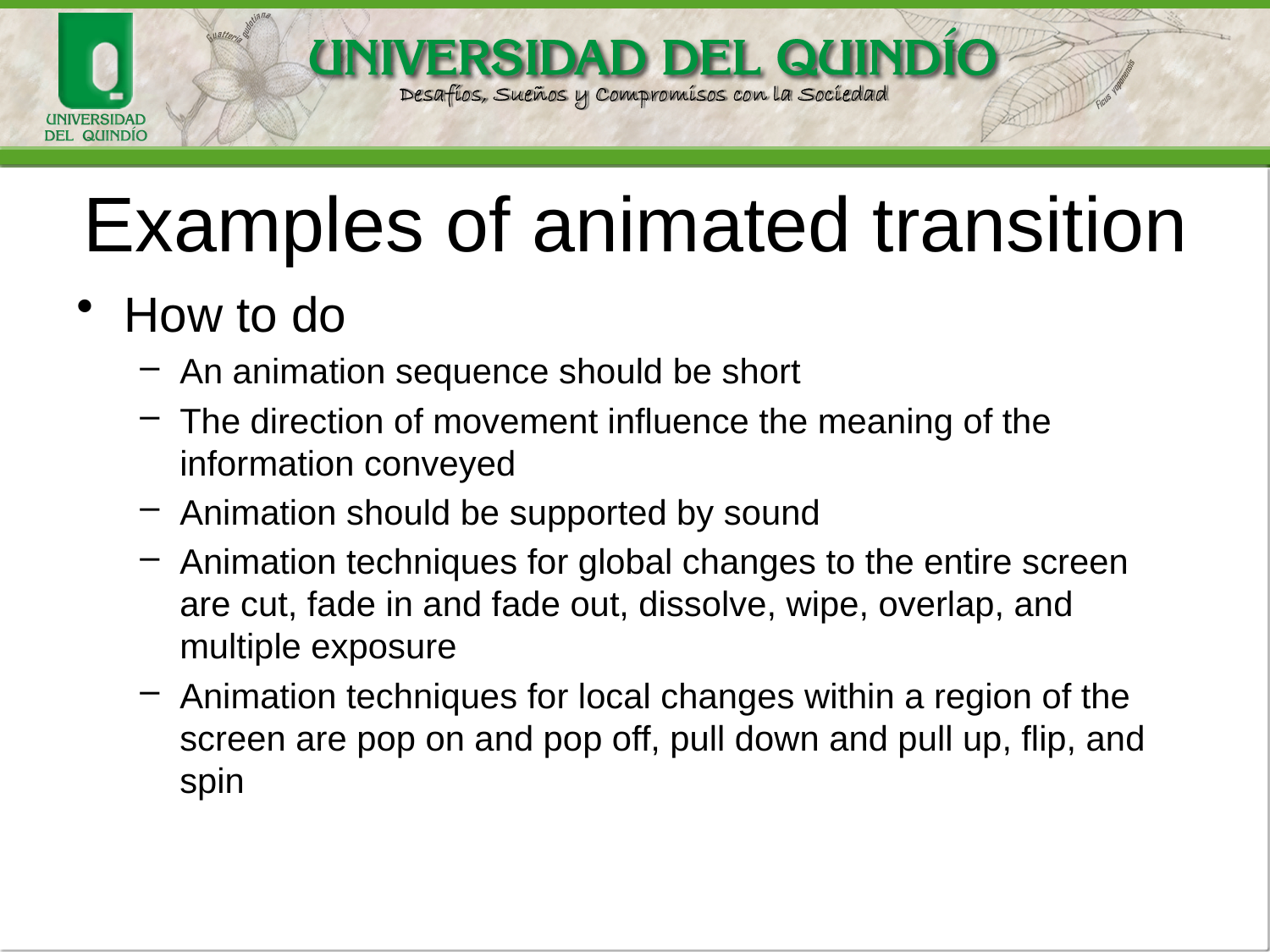

# Examples of animated transition
How to do
An animation sequence should be short
The direction of movement influence the meaning of the information conveyed
Animation should be supported by sound
Animation techniques for global changes to the entire screen are cut, fade in and fade out, dissolve, wipe, overlap, and multiple exposure
Animation techniques for local changes within a region of the screen are pop on and pop off, pull down and pull up, flip, and spin